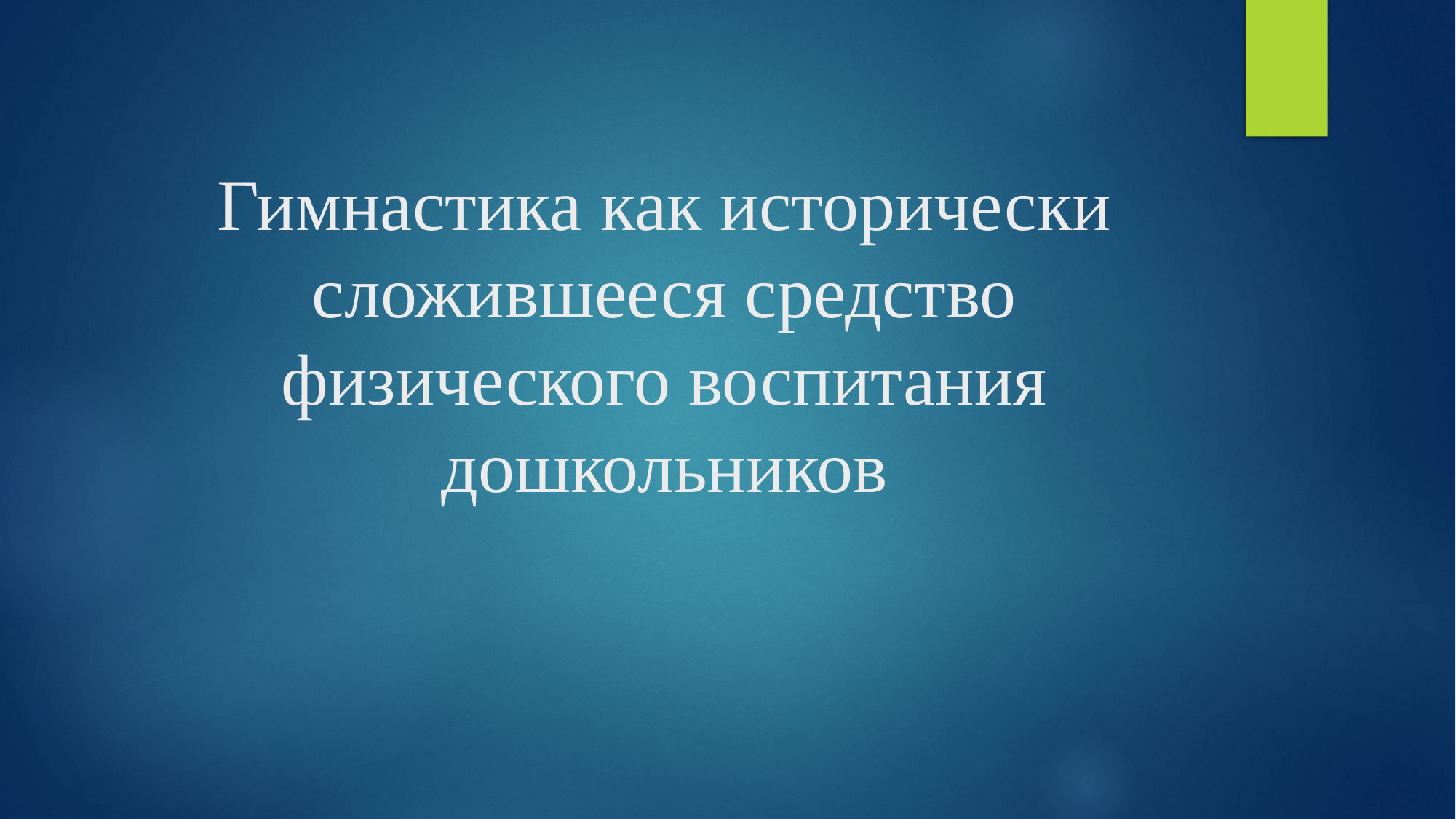

# Гимнастика как исторически сложившееся средство физического воспитания дошкольников